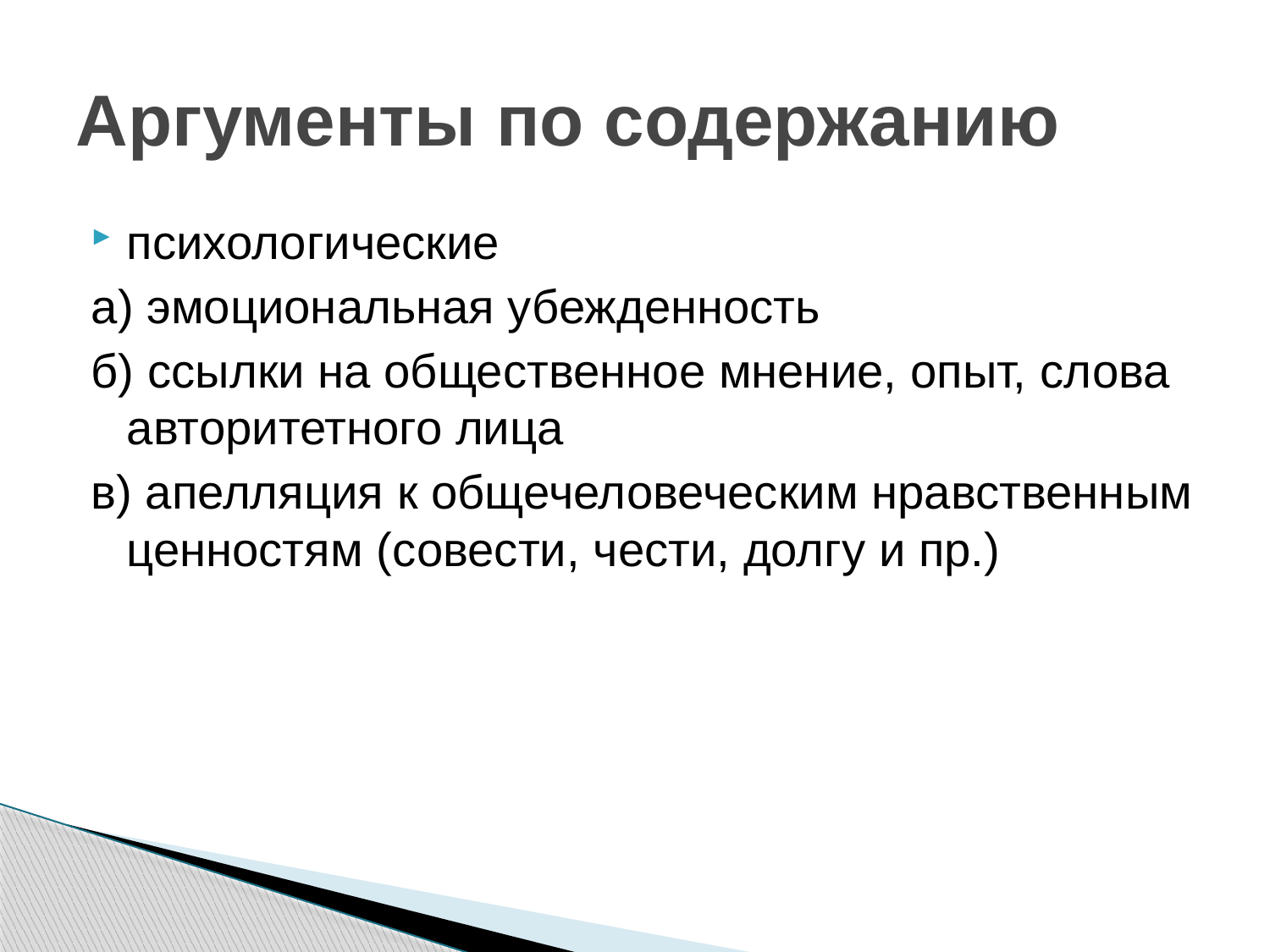

# Аргументы по содержанию
психологические
а) эмоциональная убежденность
б) ссылки на общественное мнение, опыт, слова авторитетного лица
в) апелляция к общечеловеческим нравственным ценностям (совести, чести, долгу и пр.)